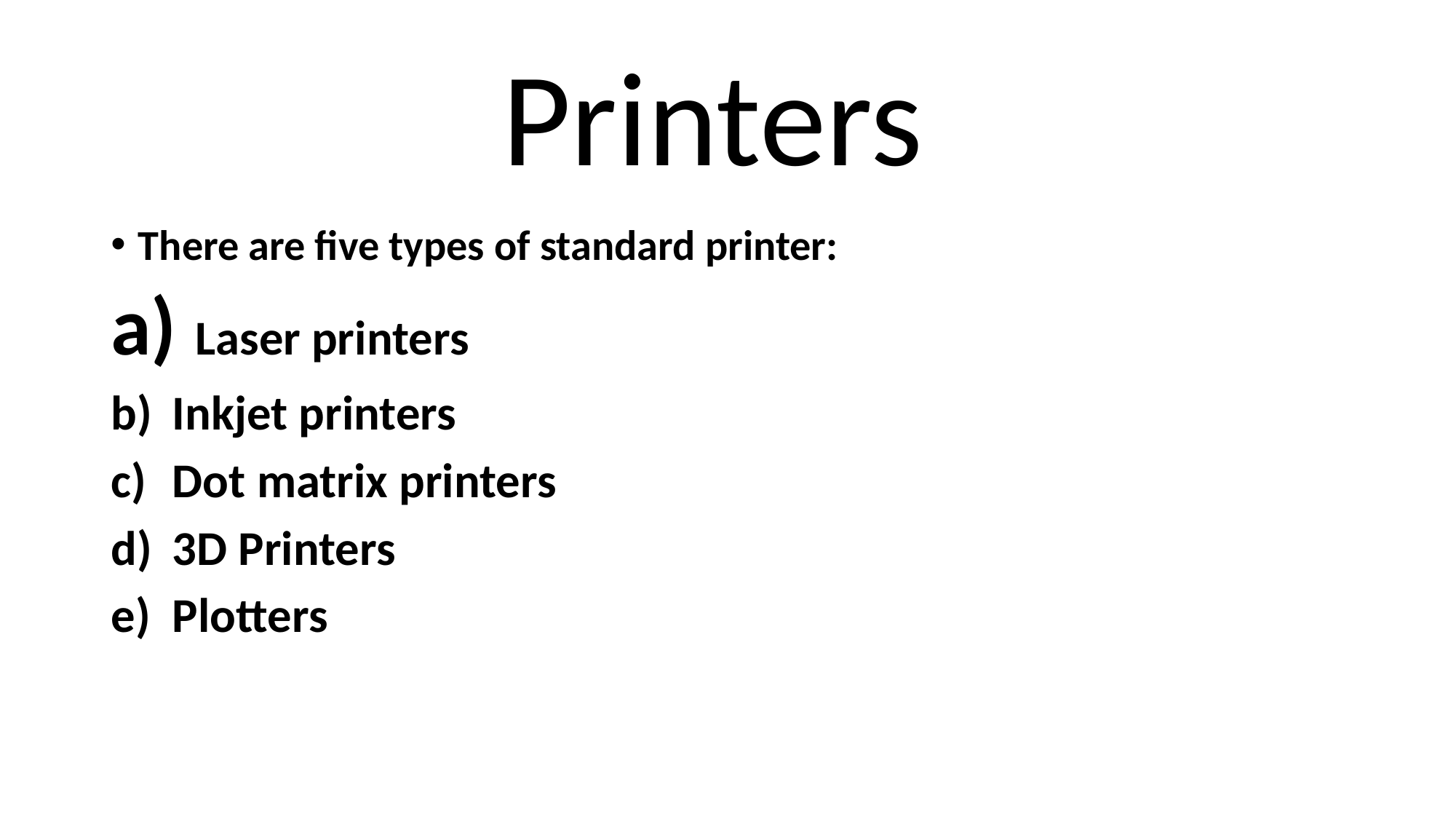

# Printers
There are five types of standard printer:
 Laser printers
Inkjet printers
Dot matrix printers
3D Printers
Plotters